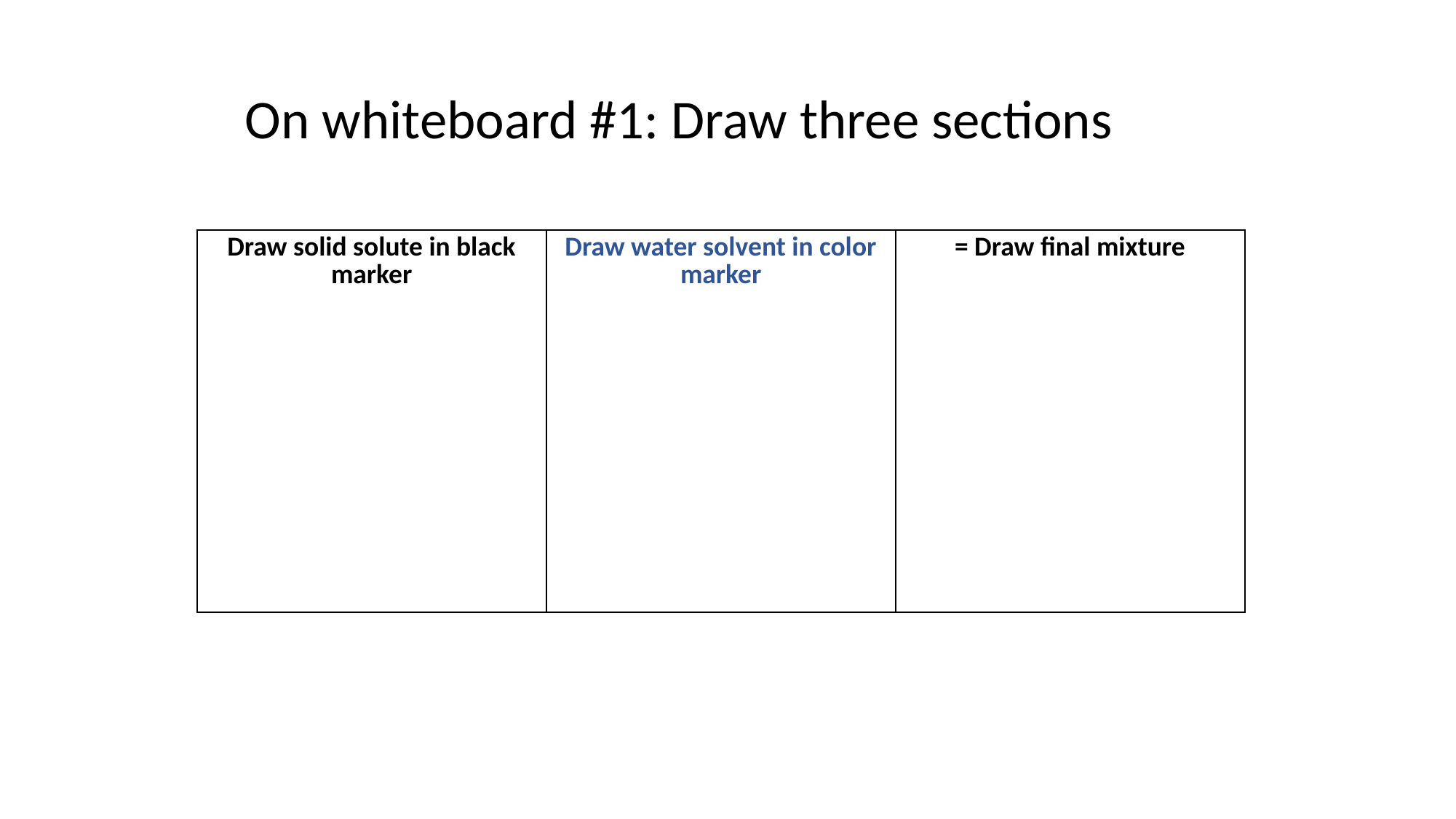

# On whiteboard #1: Draw three sections
| Draw solid solute in black marker | Draw water solvent in color marker | = Draw final mixture |
| --- | --- | --- |